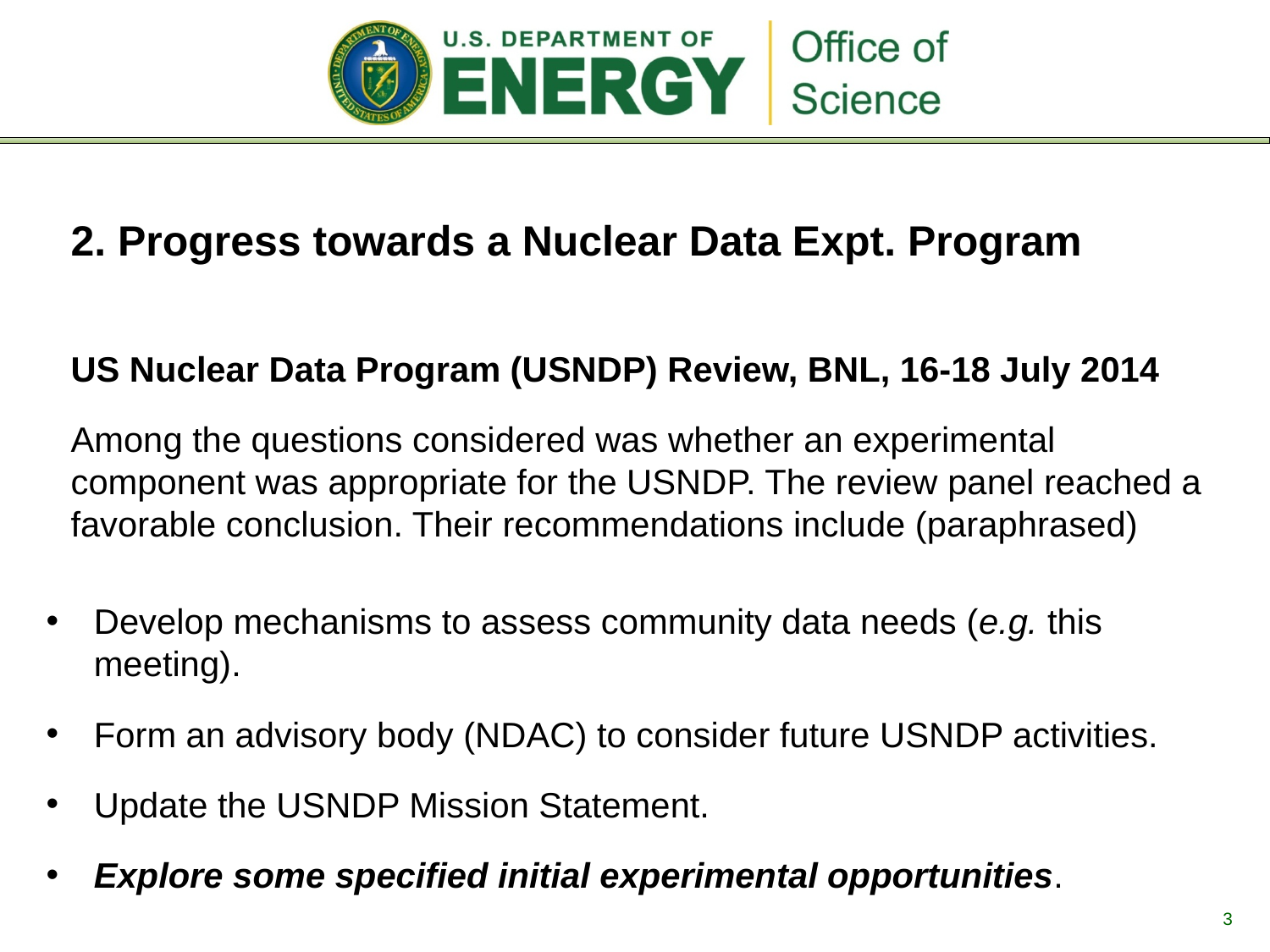

2. Progress towards a Nuclear Data Expt. Program

US Nuclear Data Program (USNDP) Review, BNL, 16-18 July 2014
Among the questions considered was whether an experimental component was appropriate for the USNDP. The review panel reached a favorable conclusion. Their recommendations include (paraphrased)
Develop mechanisms to assess community data needs (e.g. this meeting).
Form an advisory body (NDAC) to consider future USNDP activities.
Update the USNDP Mission Statement.
Explore some specified initial experimental opportunities.